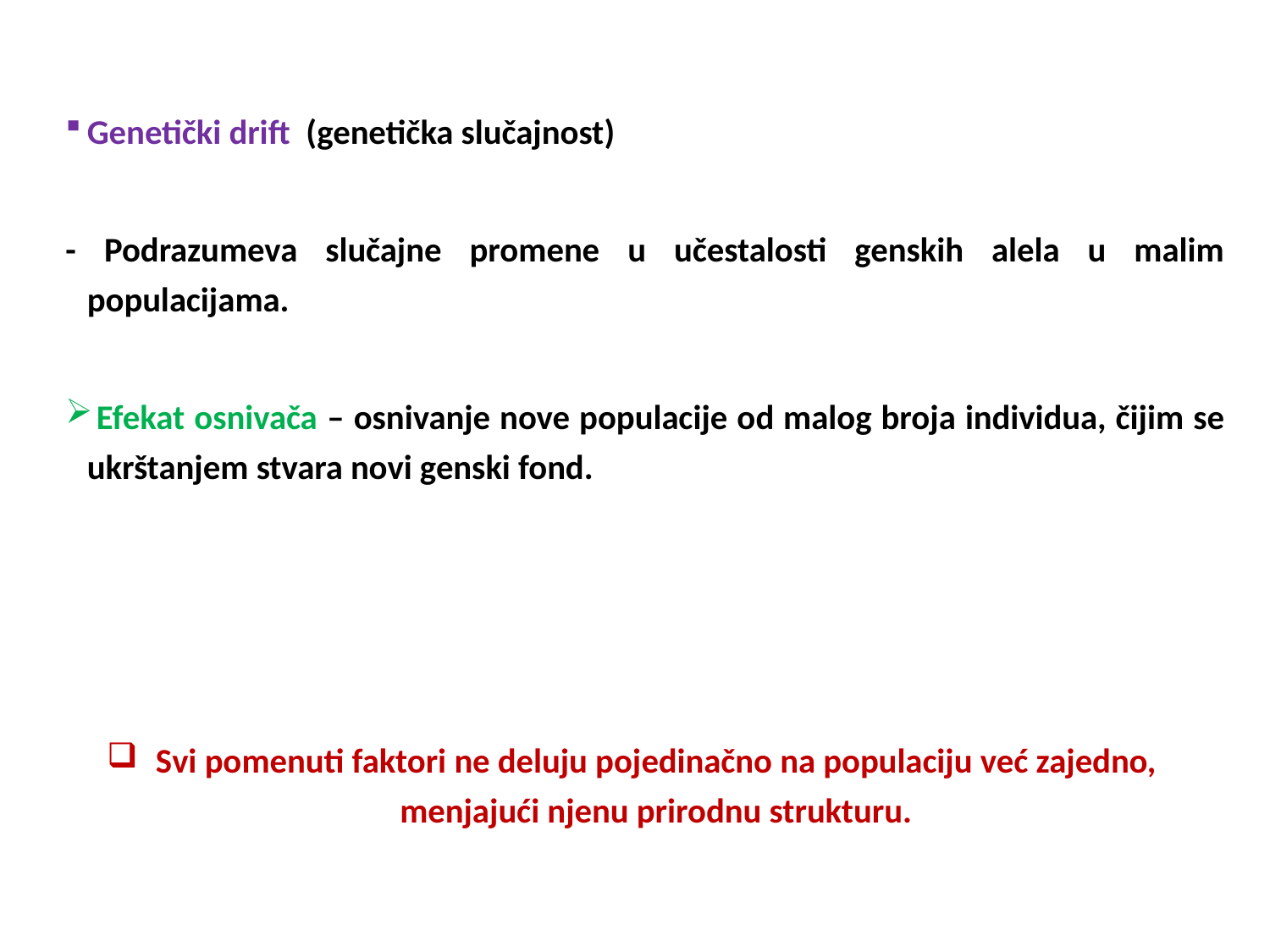

Genetički drift  (genetička slučajnost)

- Podrazumeva slučajne promene u učestalosti genskih alela u malim populacijama.

 Efekat osnivača – osnivanje nove populacije od malog broja individua, čijim se ukrštanjem stvara novi genski fond.

Svi pomenuti faktori ne deluju pojedinačno na populaciju već zajedno, menjajući njenu prirodnu strukturu.